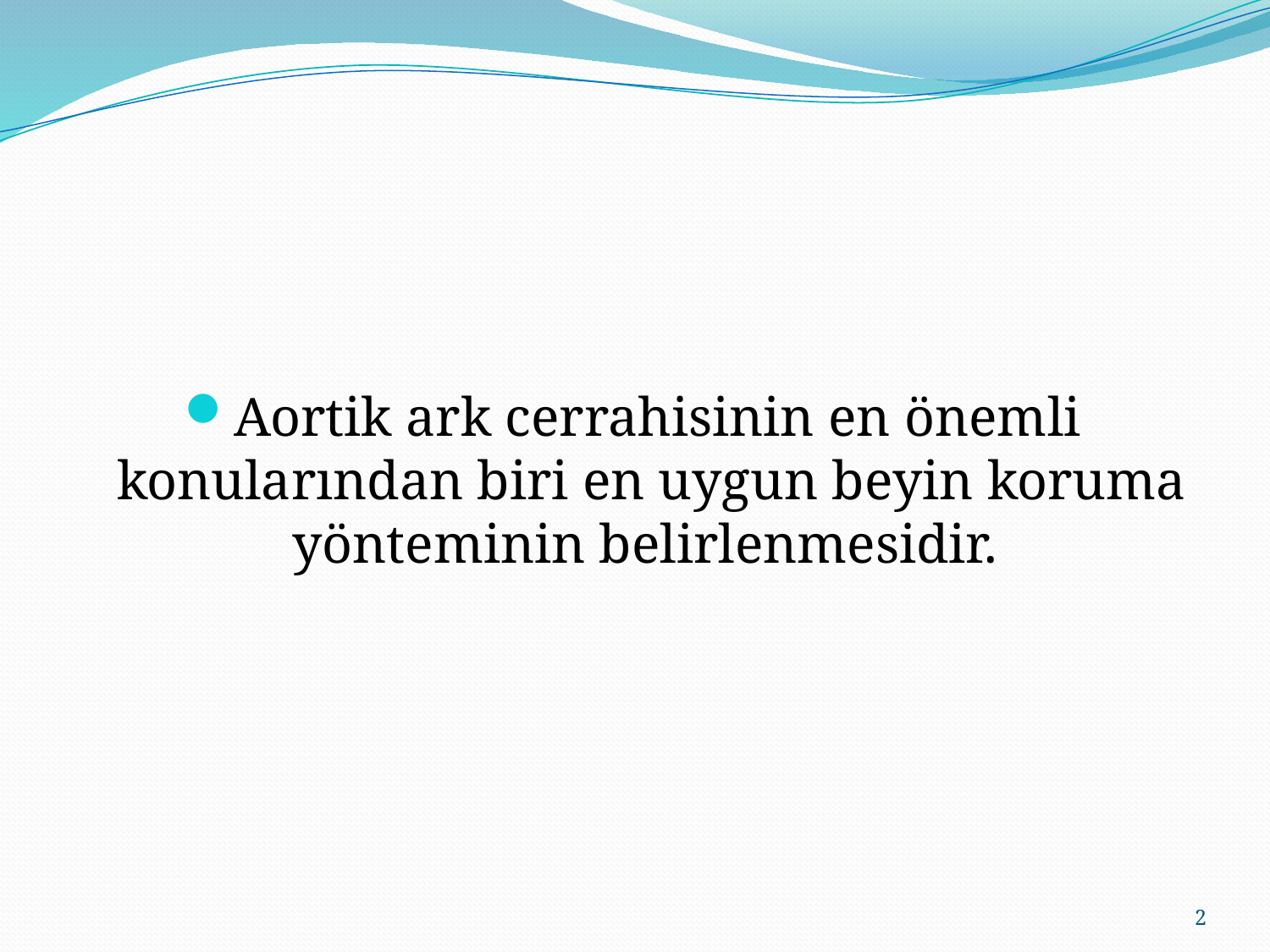

#
Aortik ark cerrahisinin en önemli konularından biri en uygun beyin koruma yönteminin belirlenmesidir.

2